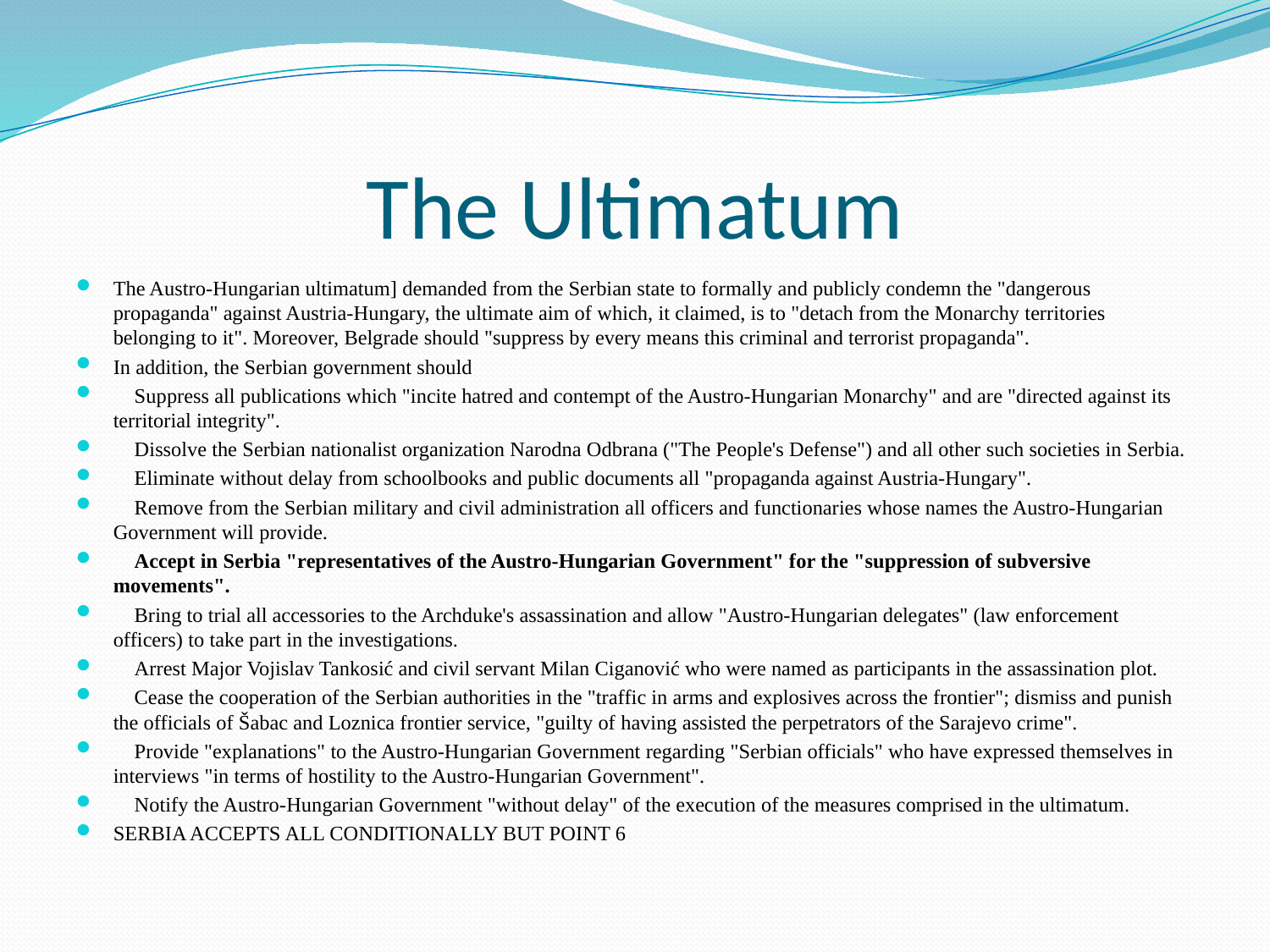

# The Ultimatum
The Austro-Hungarian ultimatum] demanded from the Serbian state to formally and publicly condemn the "dangerous propaganda" against Austria-Hungary, the ultimate aim of which, it claimed, is to "detach from the Monarchy territories belonging to it". Moreover, Belgrade should "suppress by every means this criminal and terrorist propaganda".
In addition, the Serbian government should
    Suppress all publications which "incite hatred and contempt of the Austro-Hungarian Monarchy" and are "directed against its territorial integrity".
    Dissolve the Serbian nationalist organization Narodna Odbrana ("The People's Defense") and all other such societies in Serbia.
    Eliminate without delay from schoolbooks and public documents all "propaganda against Austria-Hungary".
    Remove from the Serbian military and civil administration all officers and functionaries whose names the Austro-Hungarian Government will provide.
    Accept in Serbia "representatives of the Austro-Hungarian Government" for the "suppression of subversive movements".
    Bring to trial all accessories to the Archduke's assassination and allow "Austro-Hungarian delegates" (law enforcement officers) to take part in the investigations.
    Arrest Major Vojislav Tankosić and civil servant Milan Ciganović who were named as participants in the assassination plot.
    Cease the cooperation of the Serbian authorities in the "traffic in arms and explosives across the frontier"; dismiss and punish the officials of Šabac and Loznica frontier service, "guilty of having assisted the perpetrators of the Sarajevo crime".
    Provide "explanations" to the Austro-Hungarian Government regarding "Serbian officials" who have expressed themselves in interviews "in terms of hostility to the Austro-Hungarian Government".
    Notify the Austro-Hungarian Government "without delay" of the execution of the measures comprised in the ultimatum.
SERBIA ACCEPTS ALL CONDITIONALLY BUT POINT 6